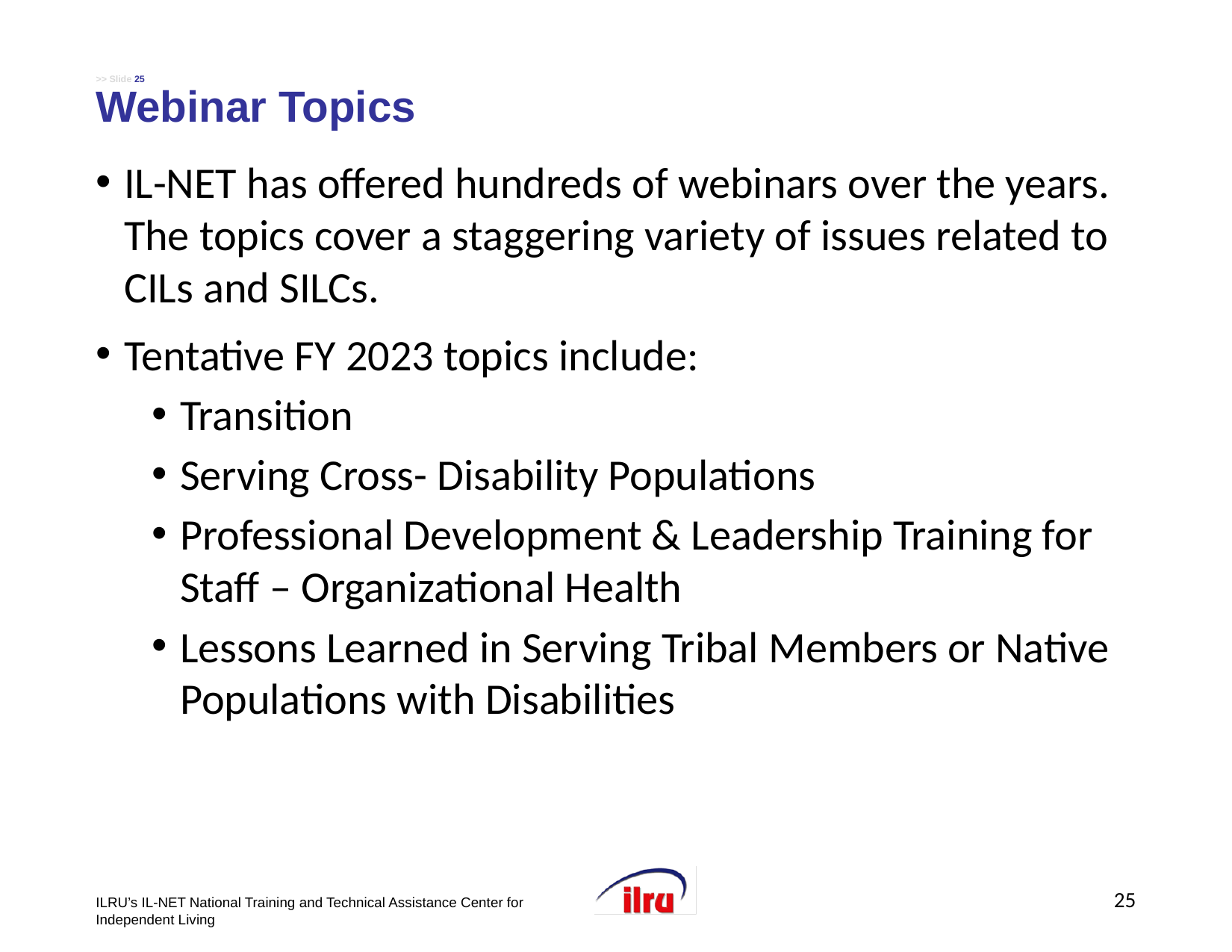

# >> Slide 25 Webinar Topics
IL-NET has offered hundreds of webinars over the years. The topics cover a staggering variety of issues related to CILs and SILCs.
Tentative FY 2023 topics include:
Transition
Serving Cross- Disability Populations
Professional Development & Leadership Training for Staff – Organizational Health
Lessons Learned in Serving Tribal Members or Native Populations with Disabilities

25